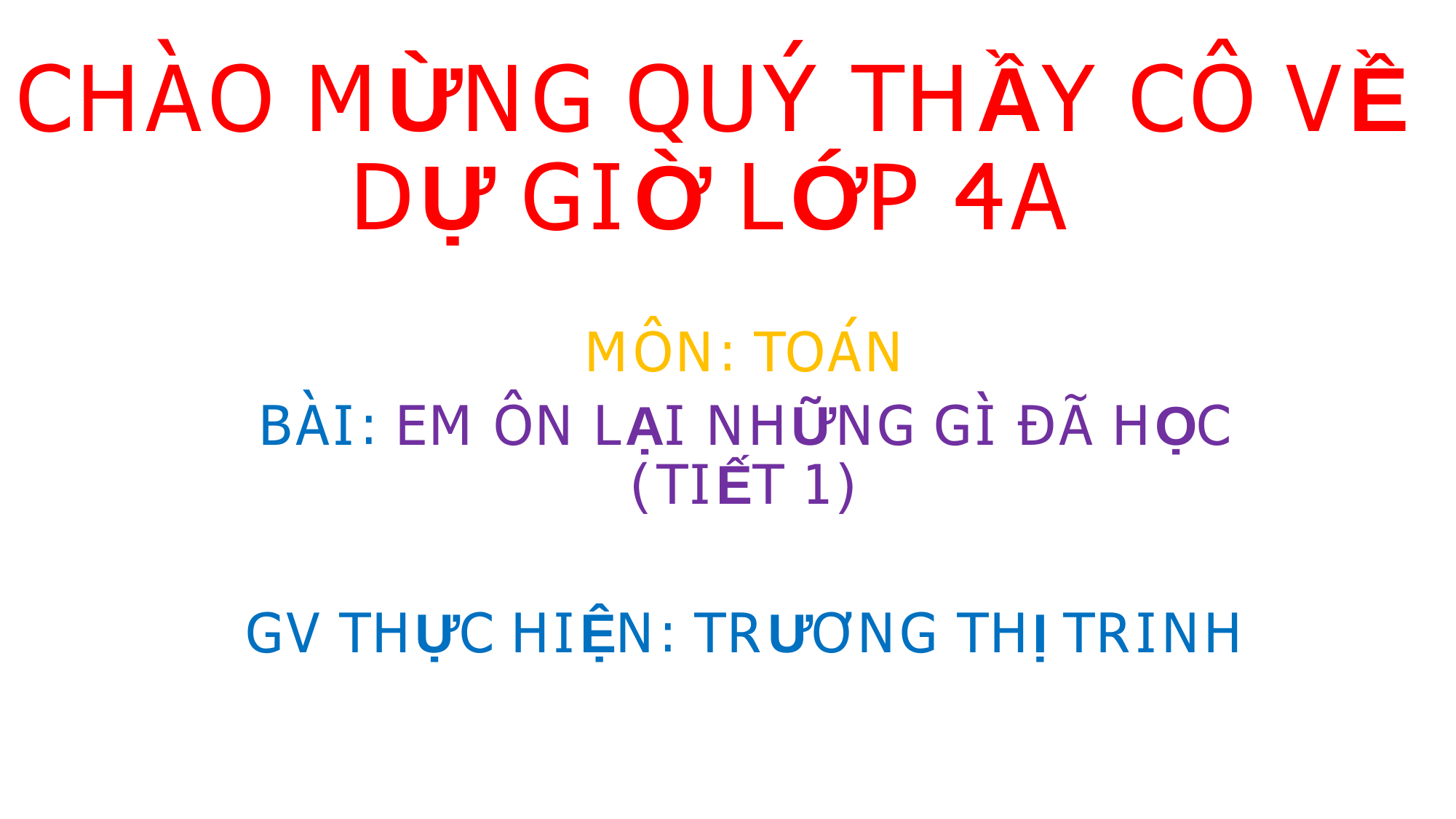

# CHÀO MỪNG QUÝ THẦY CÔ VỀ DỰ GIỜ LỚP 4A
MÔN: TOÁN
BÀI: EM ÔN LẠI NHỮNG GÌ ĐÃ HỌC (TIẾT 1)

GV THỰC HIỆN: TRƯƠNG THỊ TRINH